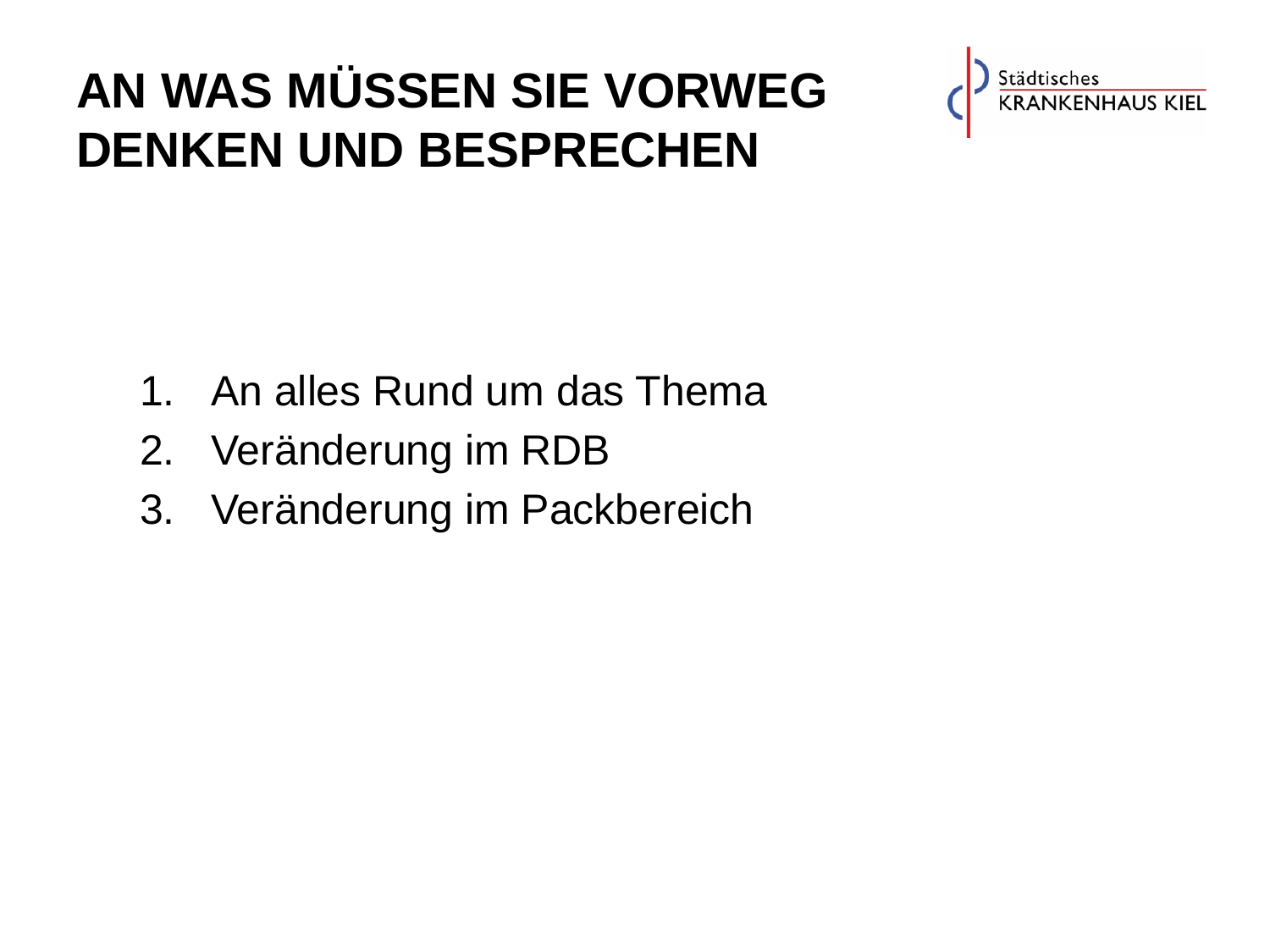

# An was müssen Sie vorweg Denken und Besprechen

An alles Rund um das Thema
Veränderung im RDB
Veränderung im Packbereich